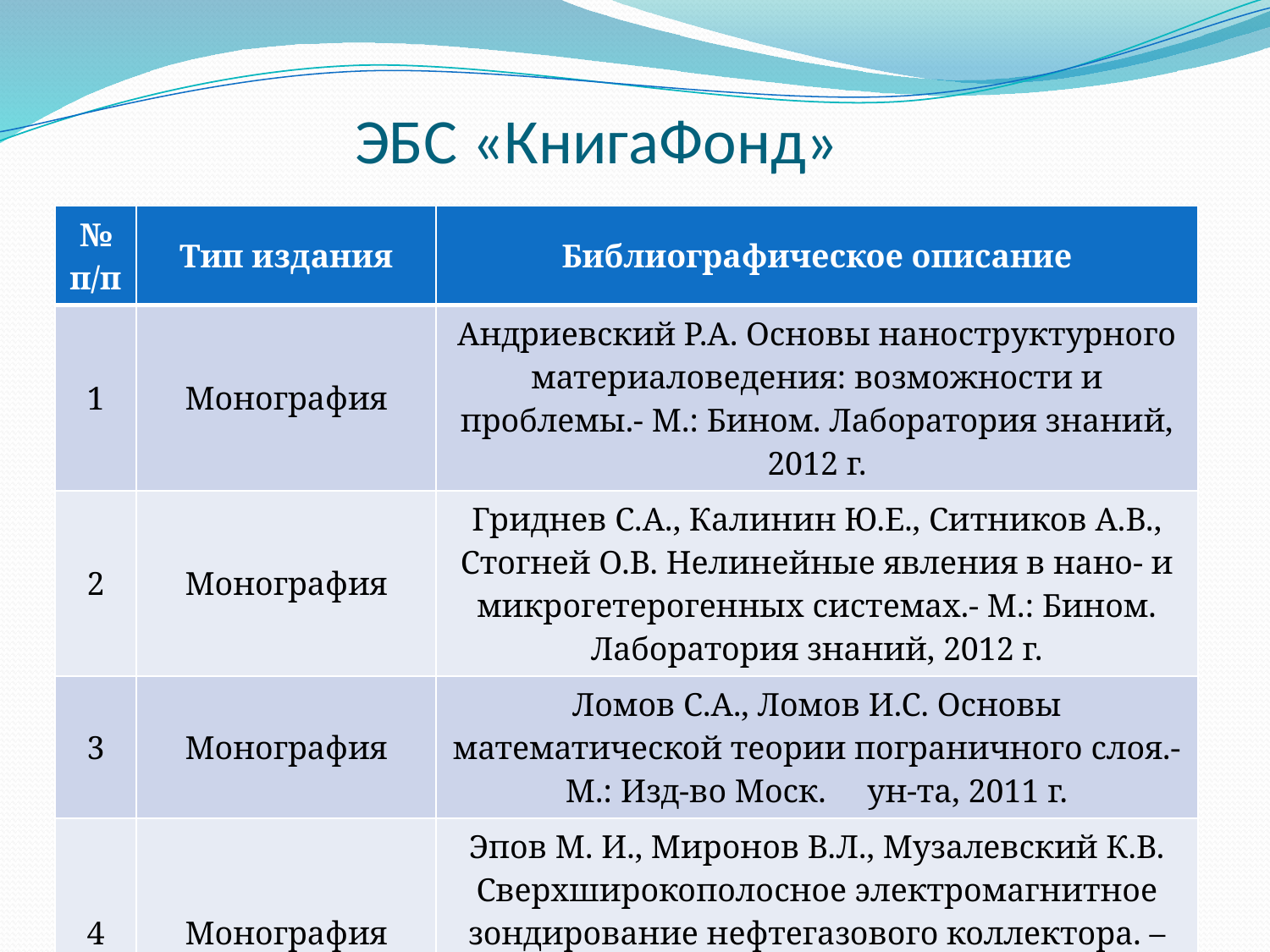

# ЭБС «КнигаФонд»
| № п/п | Тип издания | Библиографическое описание |
| --- | --- | --- |
| 1 | Монография | Андриевский Р.А. Основы наноструктурного материаловедения: возможности и проблемы.- М.: Бином. Лаборатория знаний, 2012 г. |
| 2 | Монография | Гриднев С.А., Калинин Ю.Е., Ситников А.В., Стогней О.В. Нелинейные явления в нано- и микрогетерогенных системах.- М.: Бином. Лаборатория знаний, 2012 г. |
| 3 | Монография | Ломов С.А., Ломов И.С. Основы математической теории пограничного слоя.- М.: Изд-во Моск. ун-та, 2011 г. |
| 4 | Монография | Эпов М. И., Миронов В.Л., Музалевский К.В. Сверхширокополосное электромагнитное зондирование нефтегазового коллектора. – Новосибирск.: Изд-во Сибирского отделения РАН, 2011 г. |